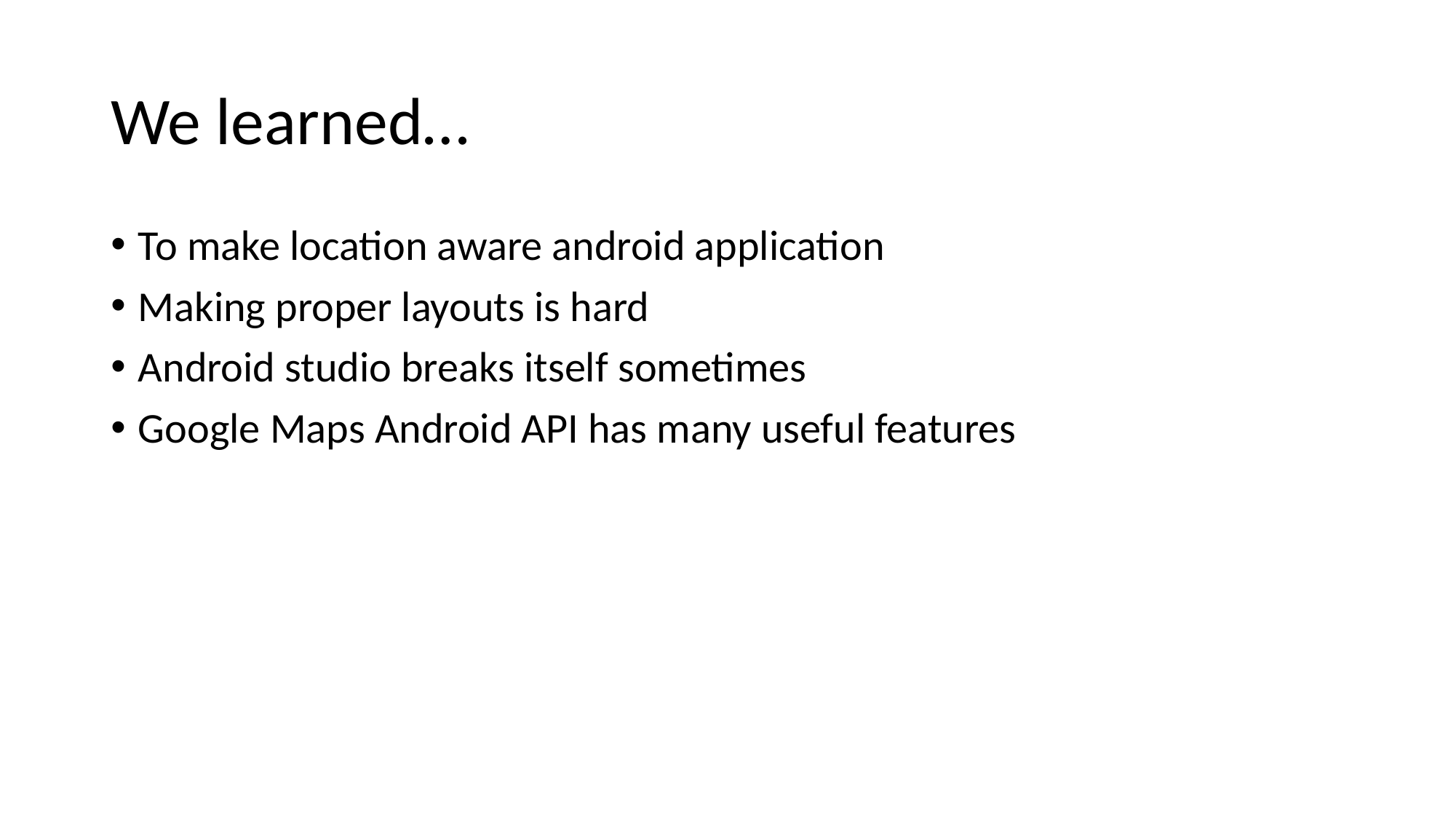

# We learned…
To make location aware android application
Making proper layouts is hard
Android studio breaks itself sometimes
Google Maps Android API has many useful features